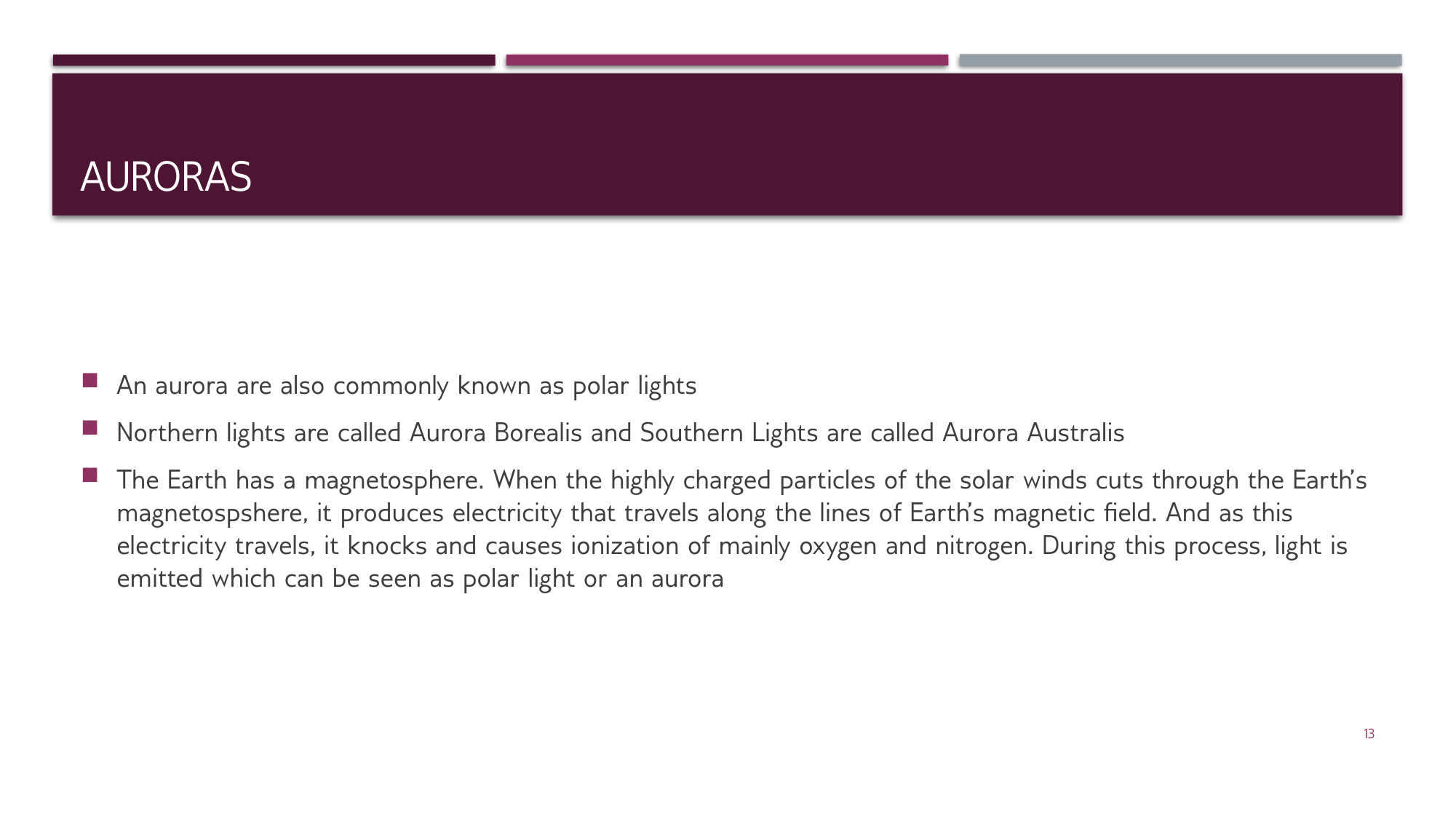

# auroras
An aurora are also commonly known as polar lights
Northern lights are called Aurora Borealis and Southern Lights are called Aurora Australis
The Earth has a magnetosphere. When the highly charged particles of the solar winds cuts through the Earth’s magnetospshere, it produces electricity that travels along the lines of Earth’s magnetic field. And as this electricity travels, it knocks and causes ionization of mainly oxygen and nitrogen. During this process, light is emitted which can be seen as polar light or an aurora
13